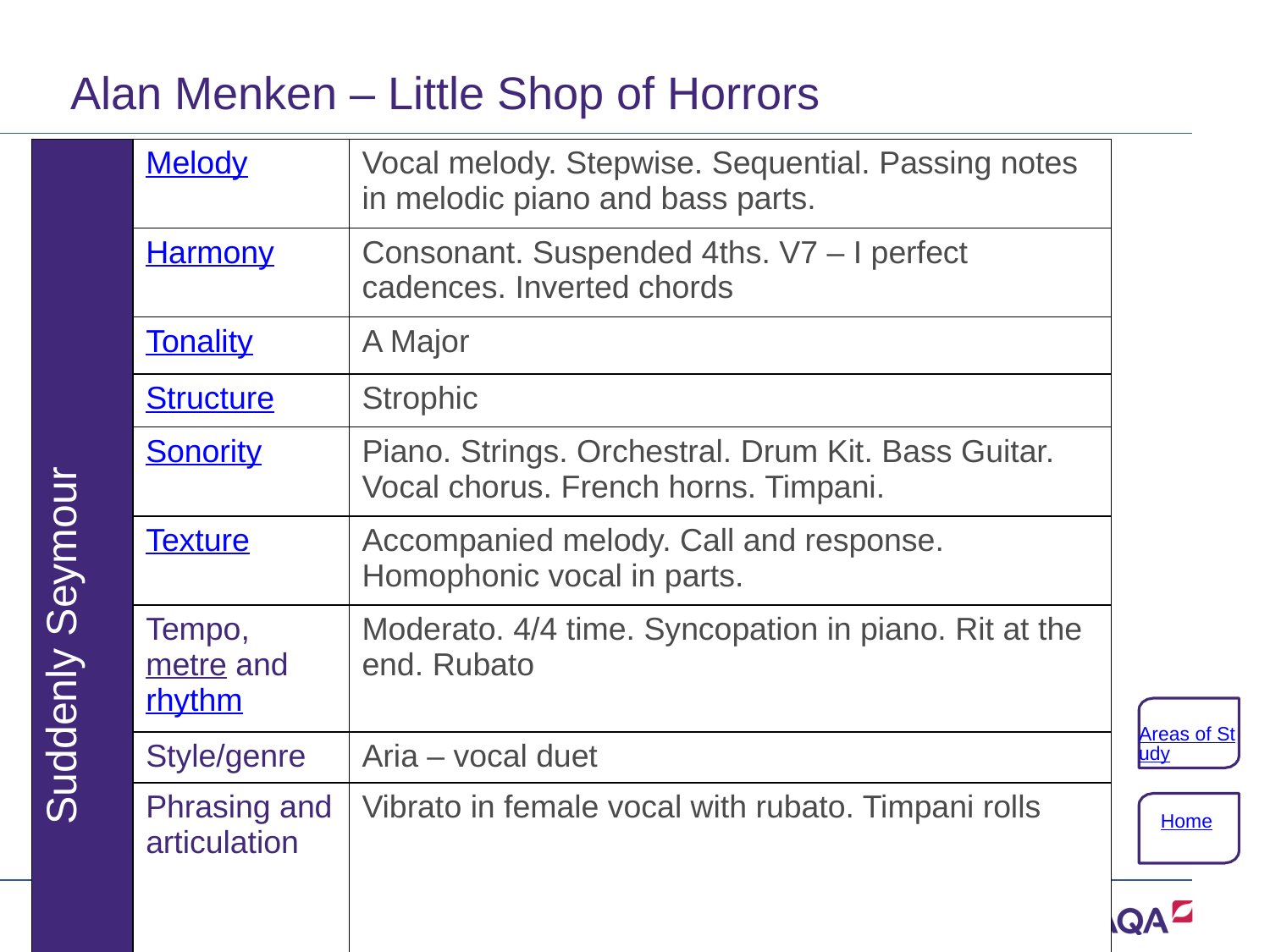

# Alan Menken – Little Shop of Horrors
| Suddenly Seymour | Melody | Vocal melody. Stepwise. Sequential. Passing notes in melodic piano and bass parts. |
| --- | --- | --- |
|  | Harmony | Consonant. Suspended 4ths. V7 – I perfect cadences. Inverted chords |
|  | Tonality | A Major |
|  | Structure | Strophic |
|  | Sonority | Piano. Strings. Orchestral. Drum Kit. Bass Guitar. Vocal chorus. French horns. Timpani. |
|  | Texture | Accompanied melody. Call and response. Homophonic vocal in parts. |
|  | Tempo, metre and rhythm | Moderato. 4/4 time. Syncopation in piano. Rit at the end. Rubato |
|  | Style/genre | Aria – vocal duet |
|  | Phrasing and articulation | Vibrato in female vocal with rubato. Timpani rolls |

Areas of Study

Home
51 of 132
Copyright © AQA and its licensors. All rights reserved.